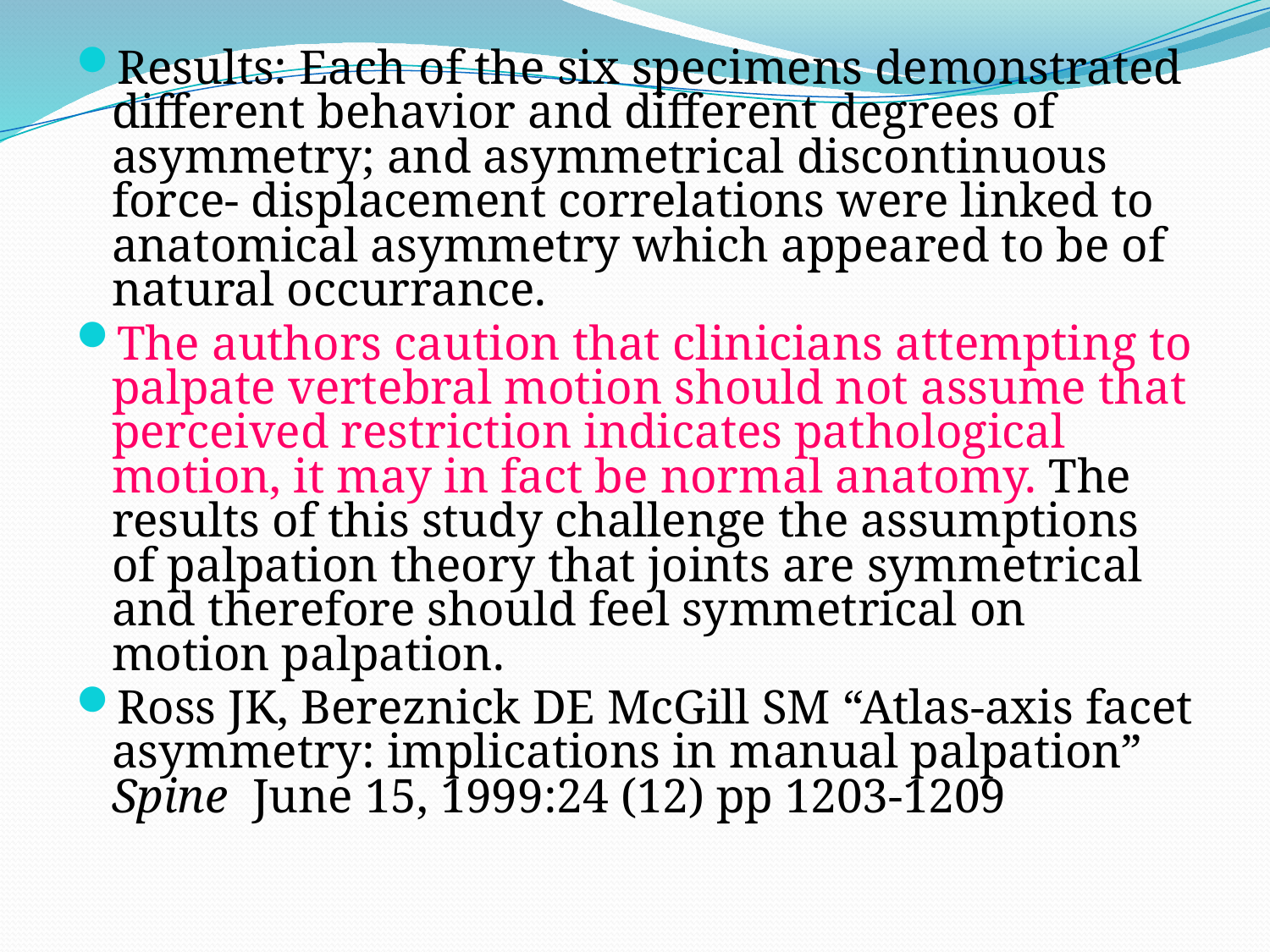

Results: Each of the six specimens demonstrated different behavior and different degrees of asymmetry; and asymmetrical discontinuous force- displacement correlations were linked to anatomical asymmetry which appeared to be of natural occurrance.
The authors caution that clinicians attempting to palpate vertebral motion should not assume that perceived restriction indicates pathological motion, it may in fact be normal anatomy. The results of this study challenge the assumptions of palpation theory that joints are symmetrical and therefore should feel symmetrical on motion palpation.
Ross JK, Bereznick DE McGill SM “Atlas-axis facet asymmetry: implications in manual palpation” Spine  June 15, 1999:24 (12) pp 1203-1209

#